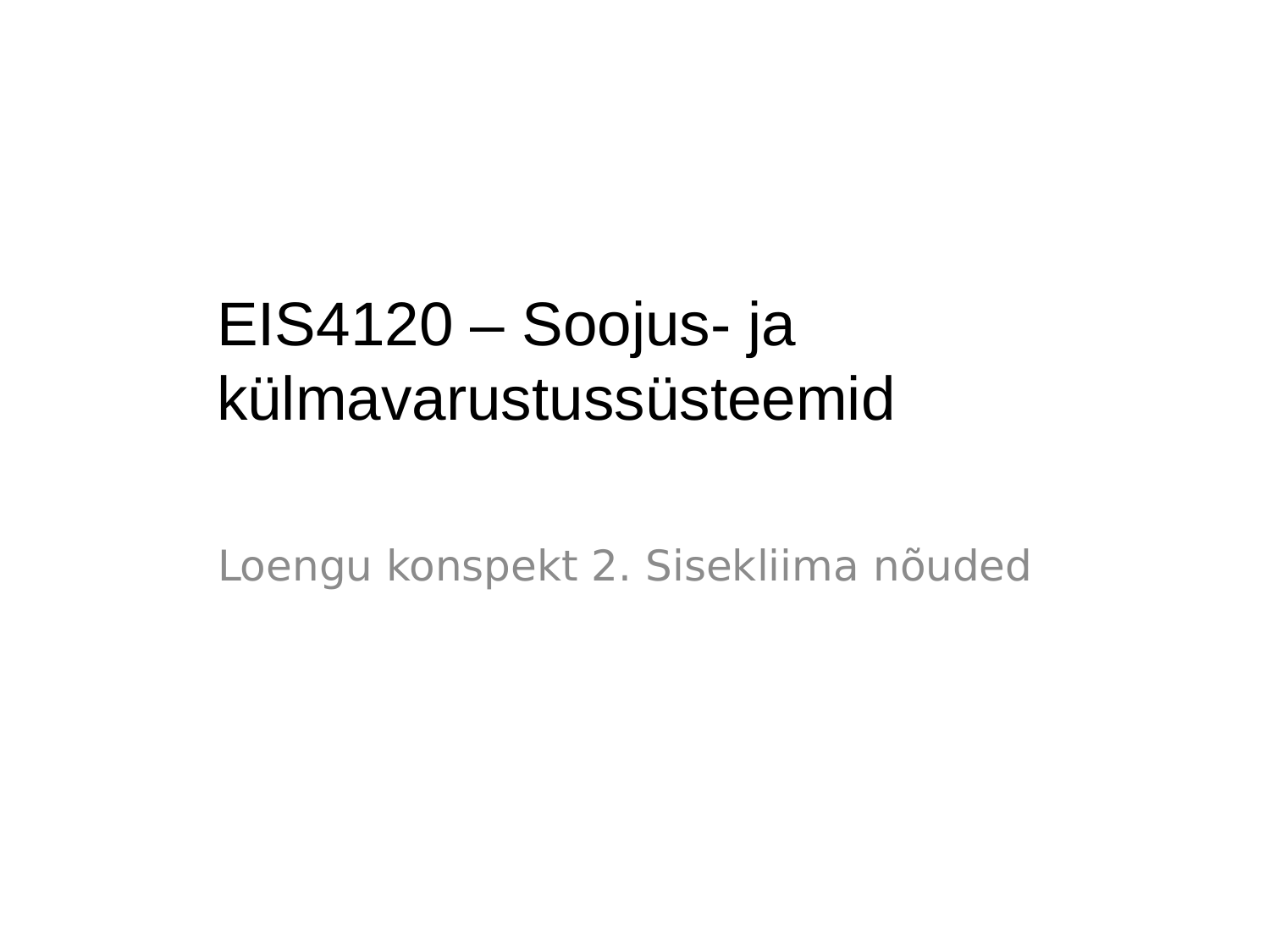

EIS4120 – Soojus- ja külmavarustussüsteemid
Loengu konspekt 2. Sisekliima nõuded